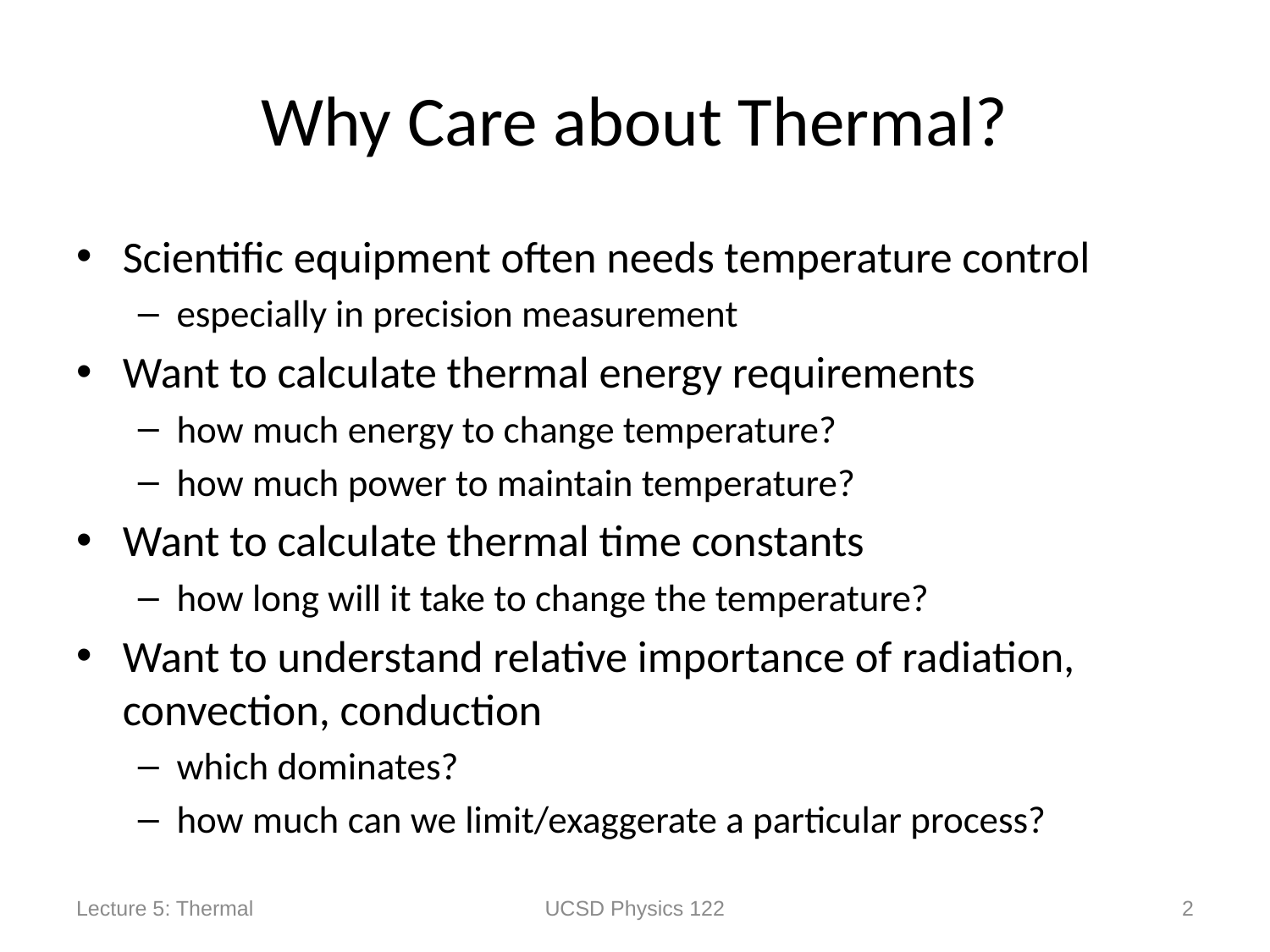

# Why Care about Thermal?
Scientific equipment often needs temperature control
especially in precision measurement
Want to calculate thermal energy requirements
how much energy to change temperature?
how much power to maintain temperature?
Want to calculate thermal time constants
how long will it take to change the temperature?
Want to understand relative importance of radiation, convection, conduction
which dominates?
how much can we limit/exaggerate a particular process?
Lecture 5: Thermal
UCSD Physics 122
2